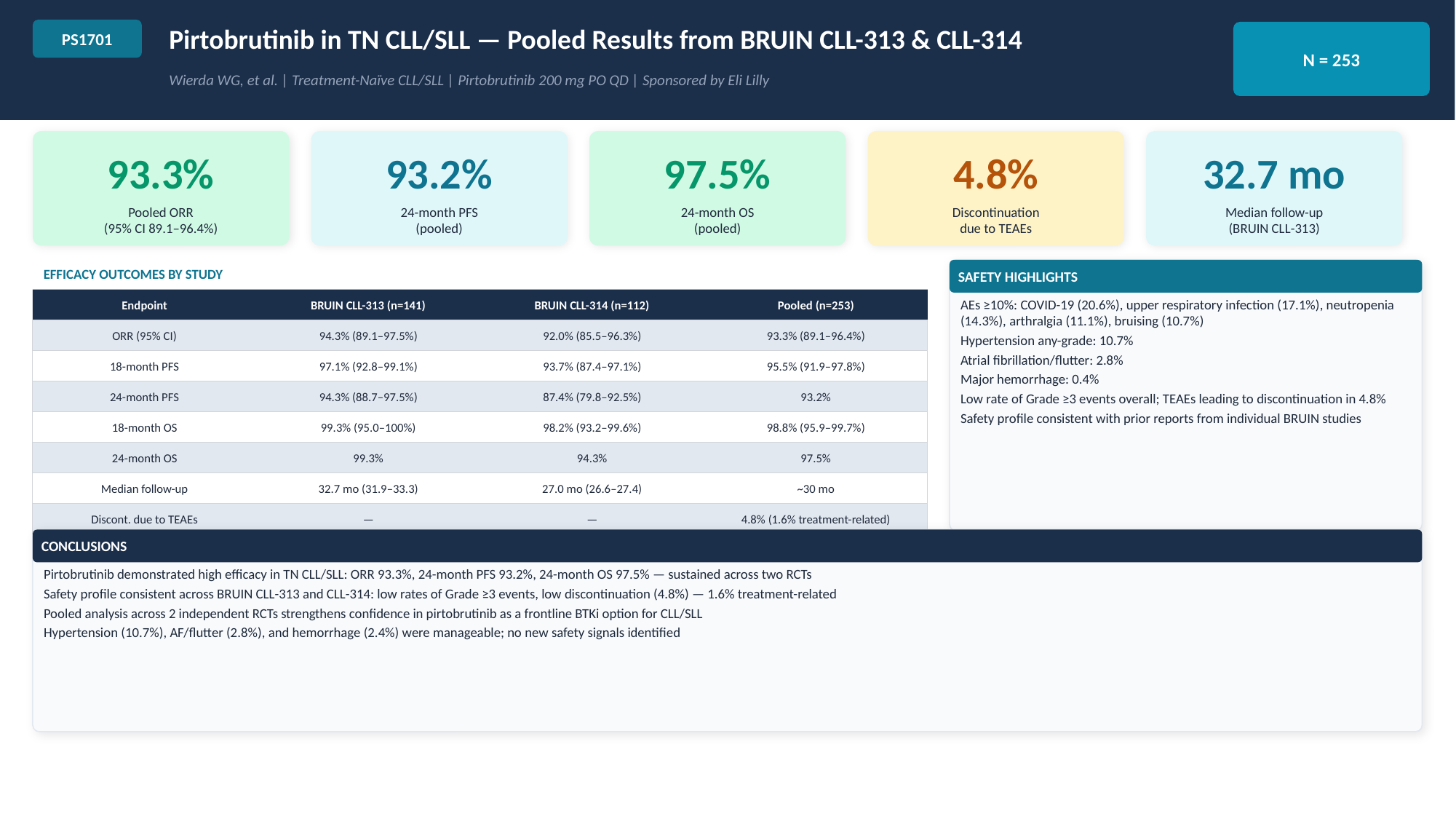

Pirtobrutinib in TN CLL/SLL — Pooled Results from BRUIN CLL-313 & CLL-314

PS1701

N = 253
Wierda WG, et al. | Treatment-Naïve CLL/SLL | Pirtobrutinib 200 mg PO QD | Sponsored by Eli Lilly

93.3%
93.2%
97.5%
4.8%
32.7 mo
Pooled ORR
(95% CI 89.1–96.4%)
24-month PFS
(pooled)
24-month OS
(pooled)
Discontinuation
due to TEAEs
Median follow-up
(BRUIN CLL-313)
EFFICACY OUTCOMES BY STUDY

SAFETY HIGHLIGHTS

Endpoint
BRUIN CLL-313 (n=141)
BRUIN CLL-314 (n=112)
Pooled (n=253)
AEs ≥10%: COVID-19 (20.6%), upper respiratory infection (17.1%), neutropenia (14.3%), arthralgia (11.1%), bruising (10.7%)
Hypertension any-grade: 10.7%
Atrial fibrillation/flutter: 2.8%
Major hemorrhage: 0.4%
Low rate of Grade ≥3 events overall; TEAEs leading to discontinuation in 4.8%
Safety profile consistent with prior reports from individual BRUIN studies

ORR (95% CI)
94.3% (89.1–97.5%)
92.0% (85.5–96.3%)
93.3% (89.1–96.4%)

18-month PFS
97.1% (92.8–99.1%)
93.7% (87.4–97.1%)
95.5% (91.9–97.8%)

24-month PFS
94.3% (88.7–97.5%)
87.4% (79.8–92.5%)
93.2%

18-month OS
99.3% (95.0–100%)
98.2% (93.2–99.6%)
98.8% (95.9–99.7%)

24-month OS
99.3%
94.3%
97.5%

Median follow-up
32.7 mo (31.9–33.3)
27.0 mo (26.6–27.4)
~30 mo

Discont. due to TEAEs
—
—
4.8% (1.6% treatment-related)

CONCLUSIONS
Pirtobrutinib demonstrated high efficacy in TN CLL/SLL: ORR 93.3%, 24-month PFS 93.2%, 24-month OS 97.5% — sustained across two RCTs
Safety profile consistent across BRUIN CLL-313 and CLL-314: low rates of Grade ≥3 events, low discontinuation (4.8%) — 1.6% treatment-related
Pooled analysis across 2 independent RCTs strengthens confidence in pirtobrutinib as a frontline BTKi option for CLL/SLL
Hypertension (10.7%), AF/flutter (2.8%), and hemorrhage (2.4%) were manageable; no new safety signals identified